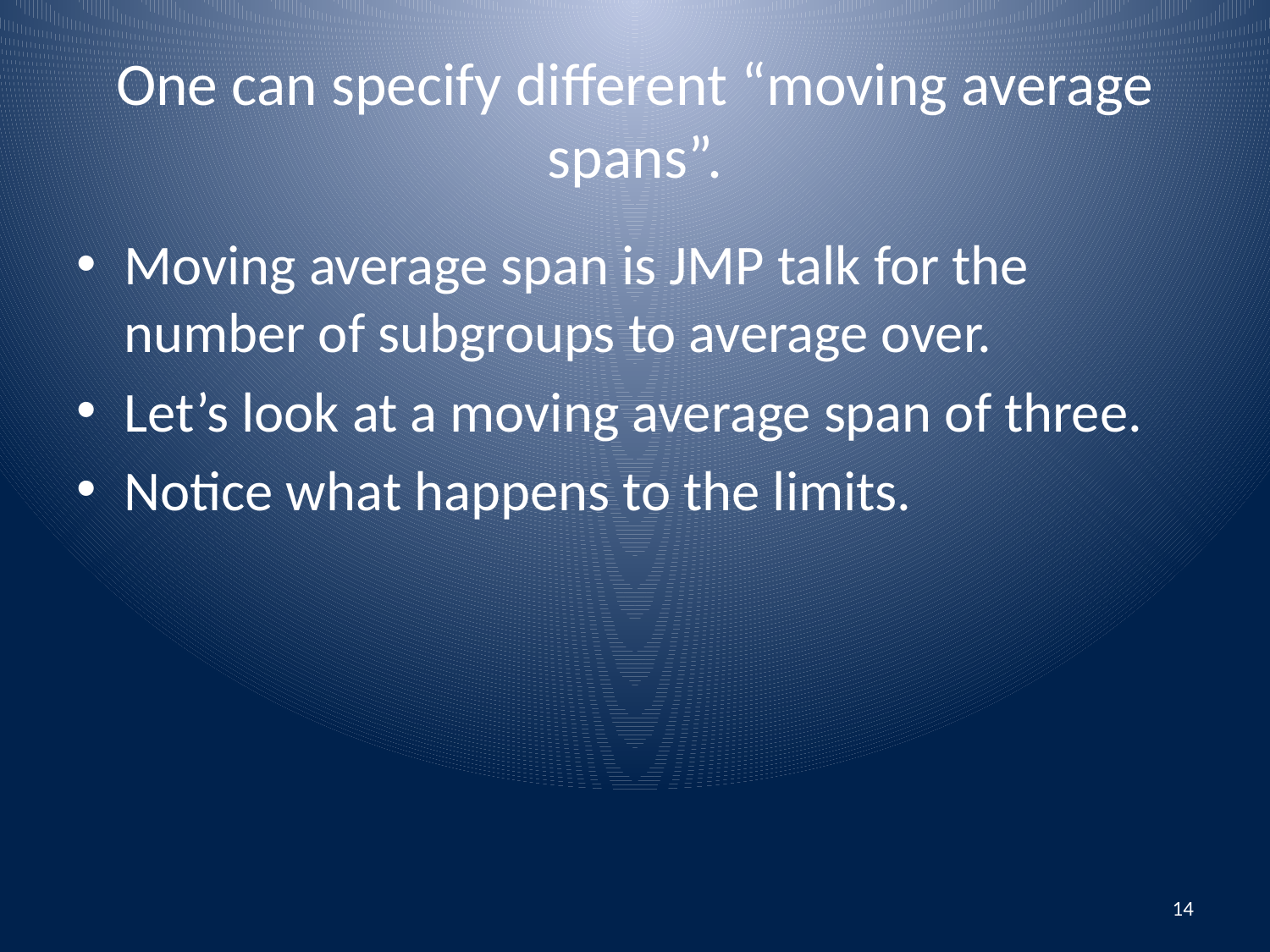

# One can specify different “moving average spans”.
Moving average span is JMP talk for the number of subgroups to average over.
Let’s look at a moving average span of three.
Notice what happens to the limits.
14